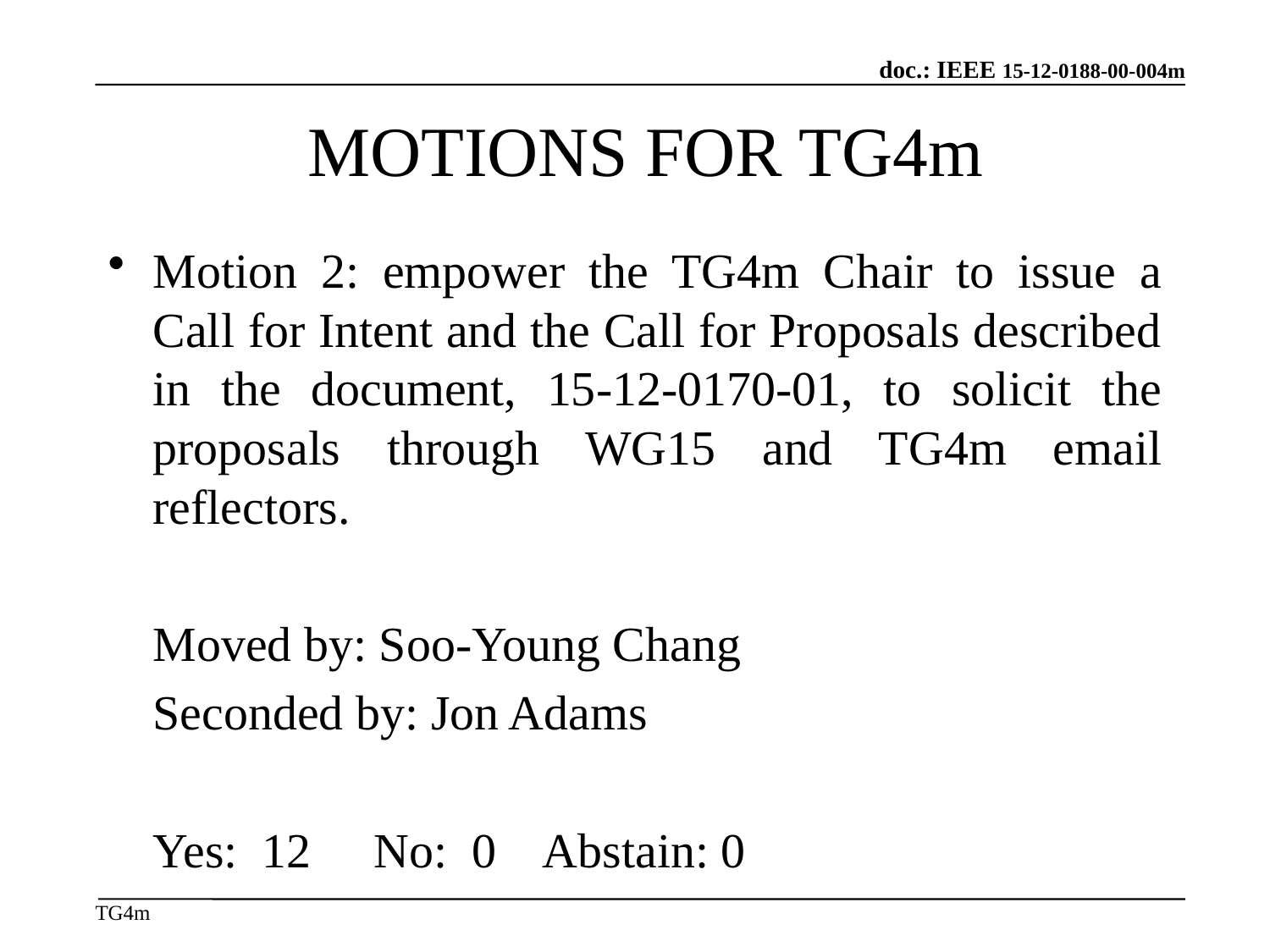

# MOTIONS FOR TG4m
Motion 2: empower the TG4m Chair to issue a Call for Intent and the Call for Proposals described in the document, 15-12-0170-01, to solicit the proposals through WG15 and TG4m email reflectors.

	Moved by: Soo-Young Chang
	Seconded by: Jon Adams

	Yes:  12	No:  0    Abstain: 0